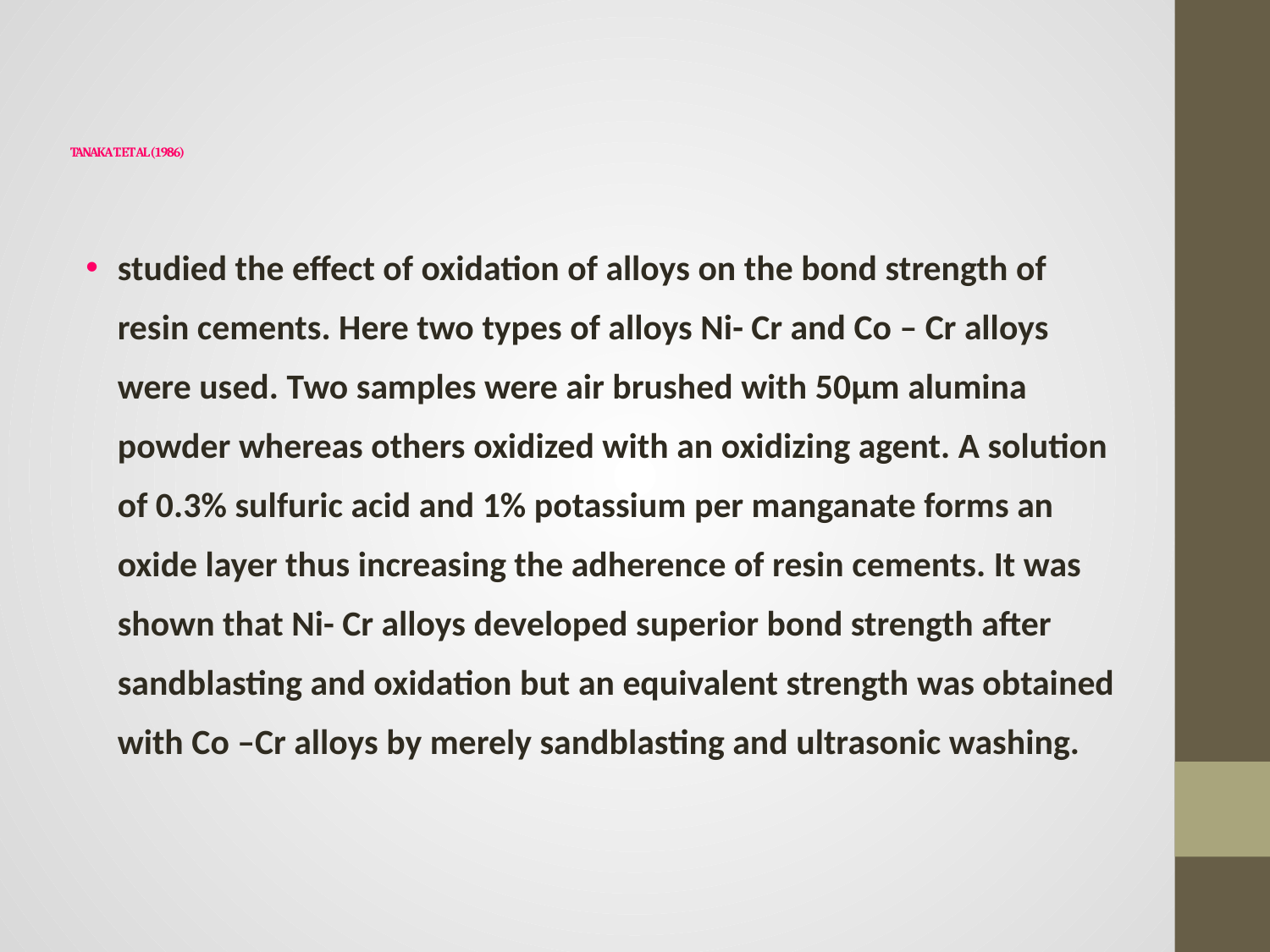

# TANAKA T. ET AL (1986)
studied the effect of oxidation of alloys on the bond strength of resin cements. Here two types of alloys Ni- Cr and Co – Cr alloys were used. Two samples were air brushed with 50μm alumina powder whereas others oxidized with an oxidizing agent. A solution of 0.3% sulfuric acid and 1% potassium per manganate forms an oxide layer thus increasing the adherence of resin cements. It was shown that Ni- Cr alloys developed superior bond strength after sandblasting and oxidation but an equivalent strength was obtained with Co –Cr alloys by merely sandblasting and ultrasonic washing.